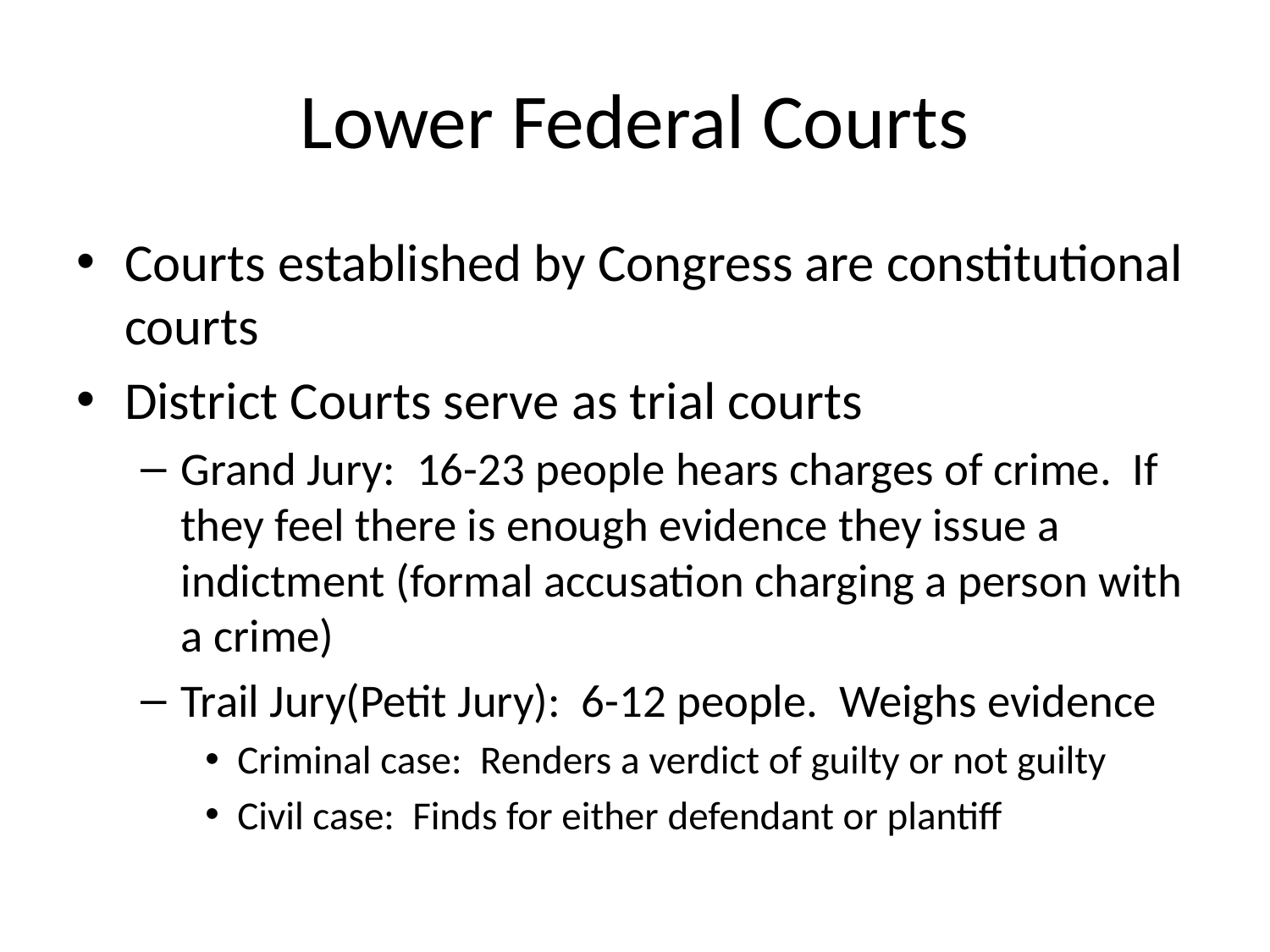

# Lower Federal Courts
Courts established by Congress are constitutional courts
District Courts serve as trial courts
Grand Jury:  16-23 people hears charges of crime.  If they feel there is enough evidence they issue a indictment (formal accusation charging a person with a crime)
Trail Jury(Petit Jury):  6-12 people.  Weighs evidence
Criminal case:  Renders a verdict of guilty or not guilty
Civil case:  Finds for either defendant or plantiff